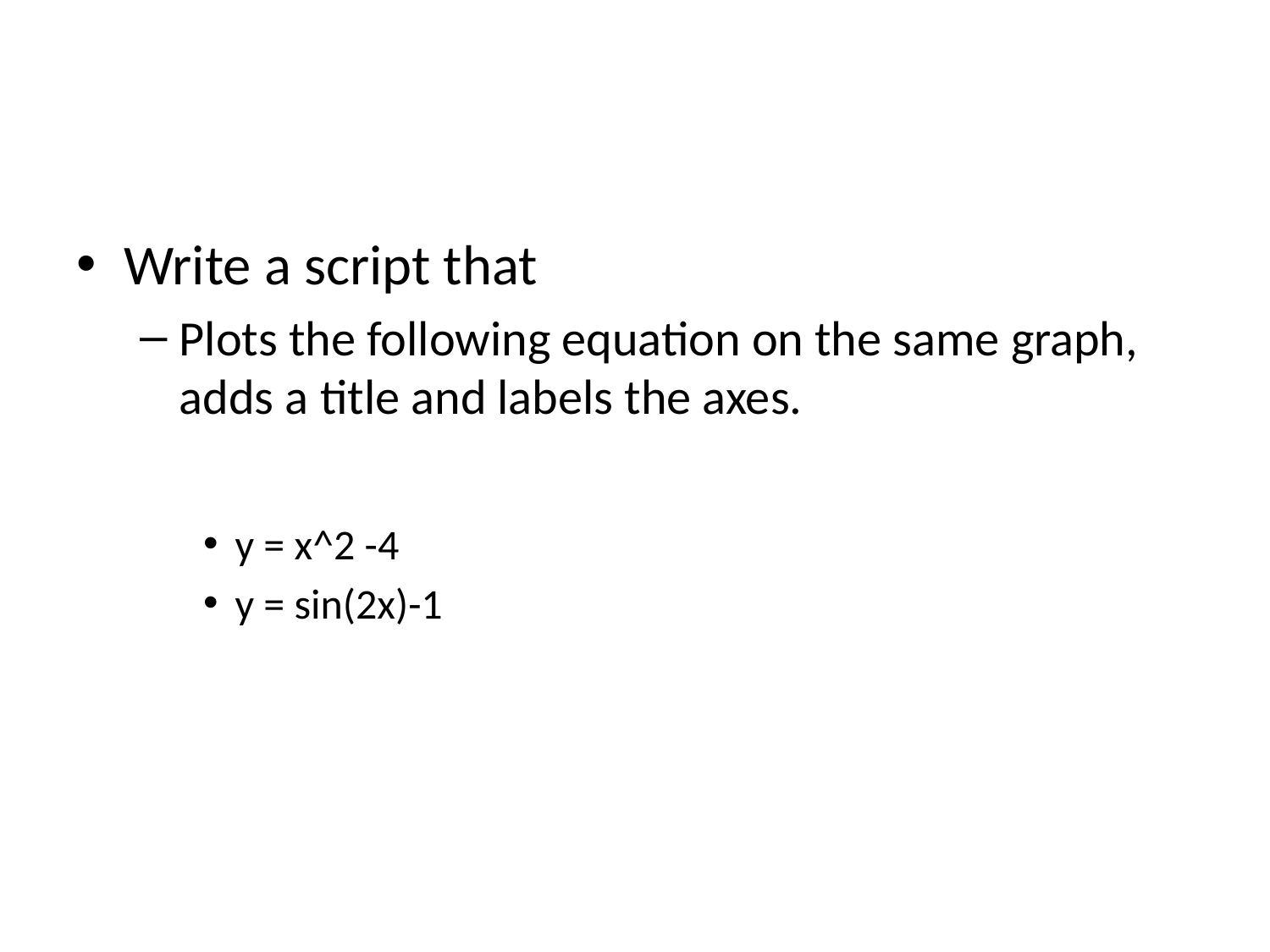

#
Write a script that
Plots the following equation on the same graph, adds a title and labels the axes.

y = x^2 -4
y = sin(2x)-1